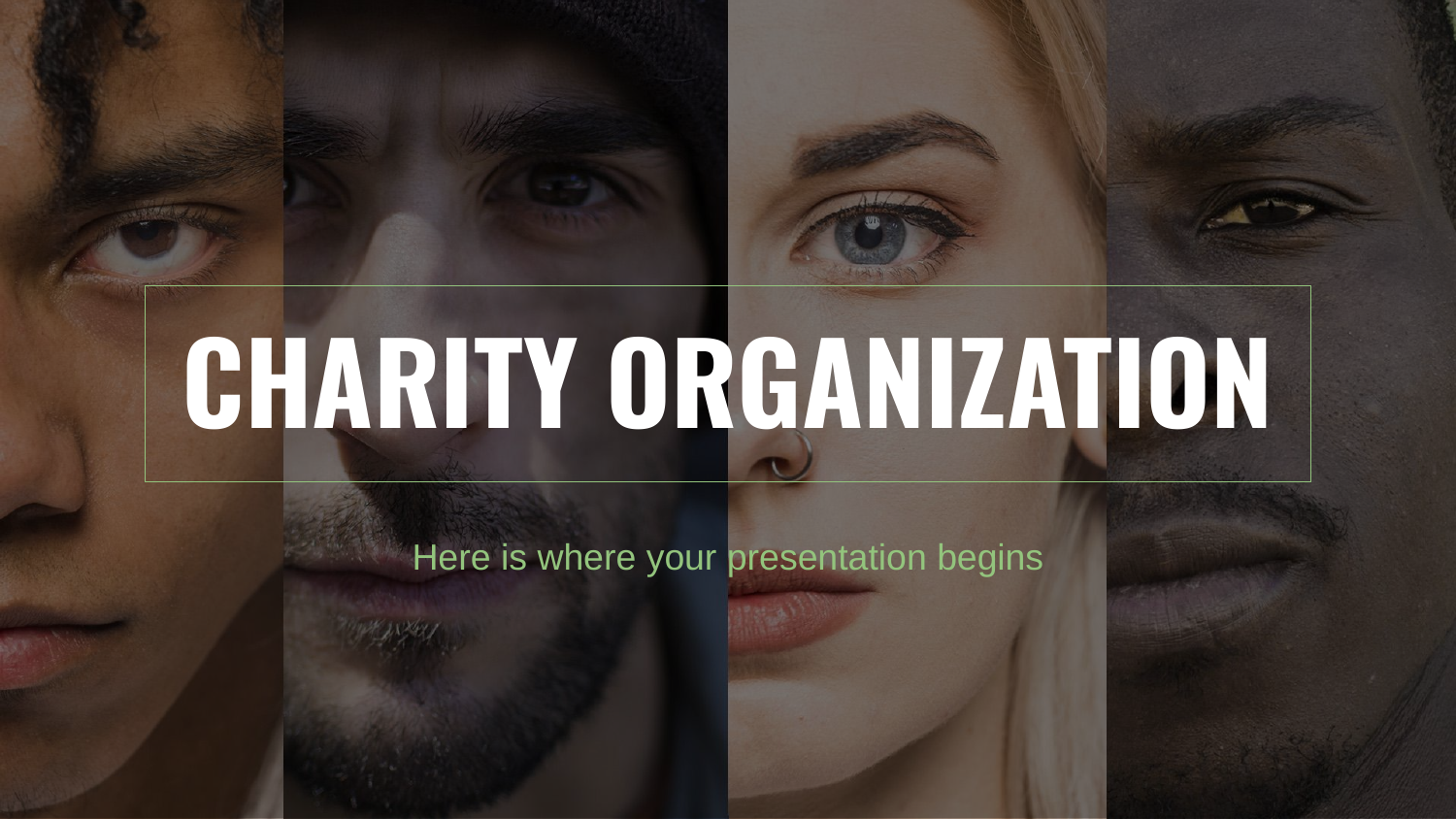

# CHARITY ORGANIZATION
Here is where your presentation begins